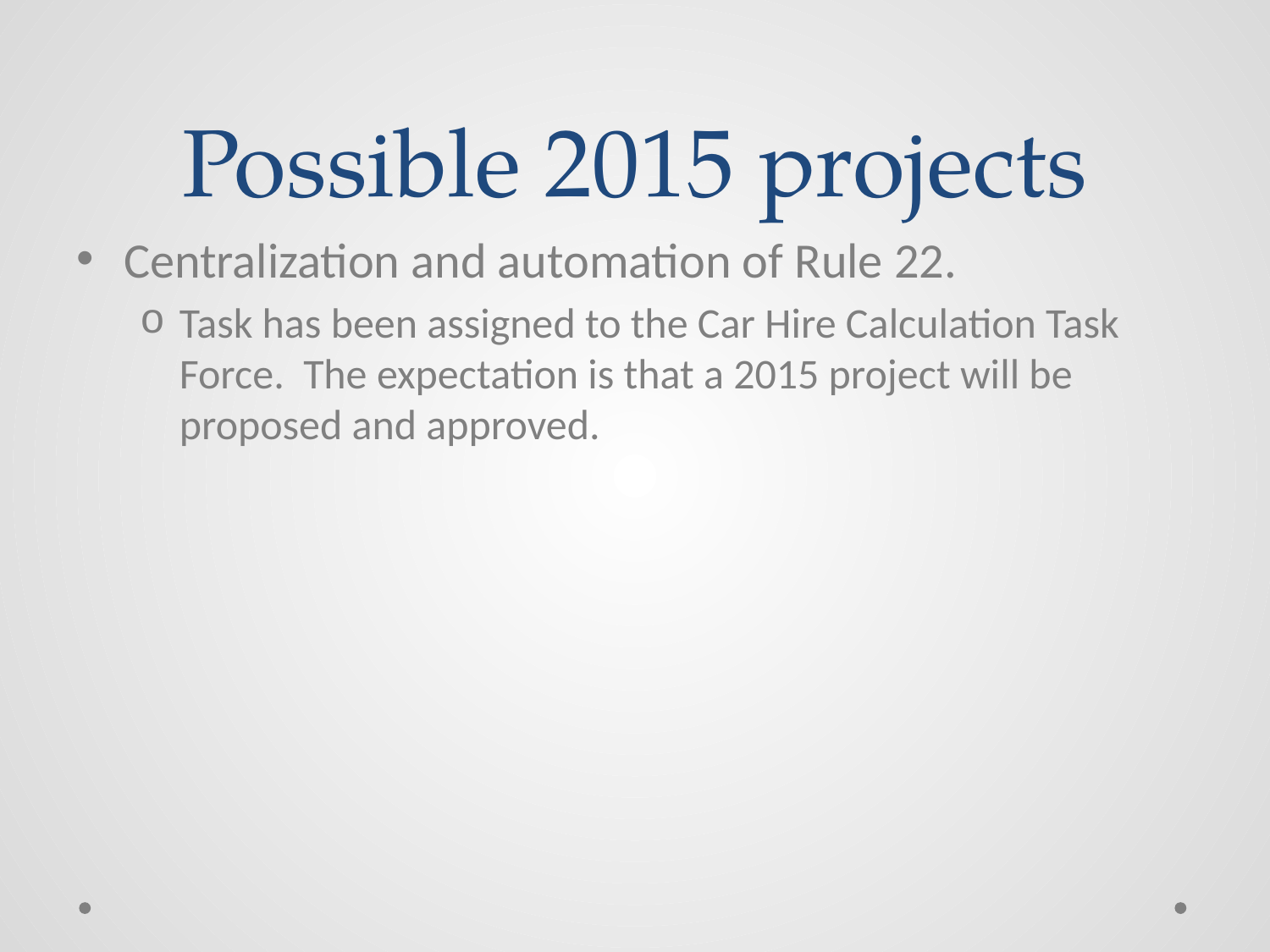

# Possible 2015 projects
Centralization and automation of Rule 22.
Task has been assigned to the Car Hire Calculation Task Force.  The expectation is that a 2015 project will be proposed and approved.